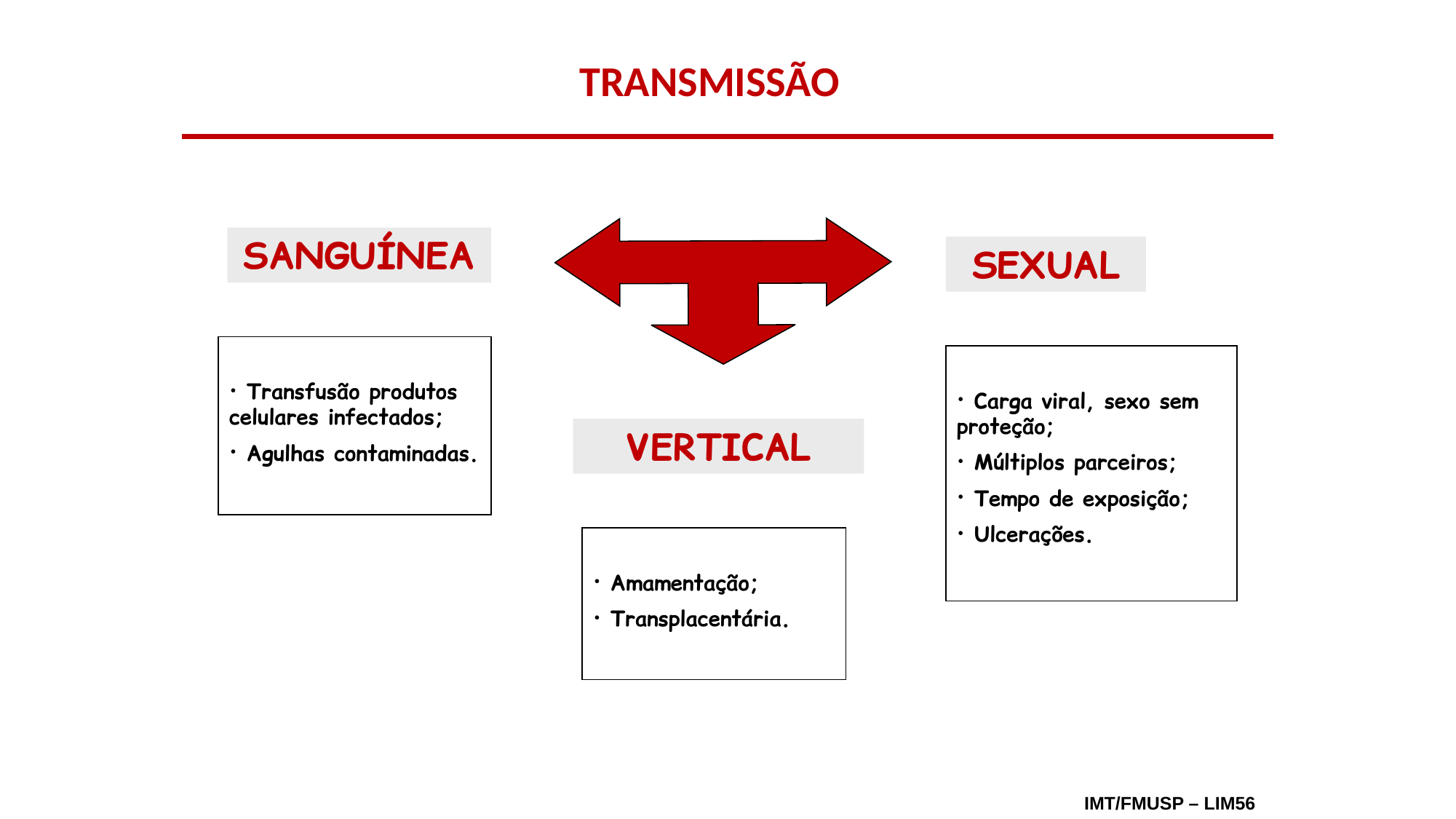

TRANSMISSÃO

SANGUÍNEA
SEXUAL

 Transfusão produtos celulares infectados;
 Agulhas contaminadas.

 Carga viral, sexo sem proteção;
 Múltiplos parceiros;
 Tempo de exposição;
 Ulcerações.

VERTICAL

 Amamentação;
 Transplacentária.

IMT/FMUSP – LIM56